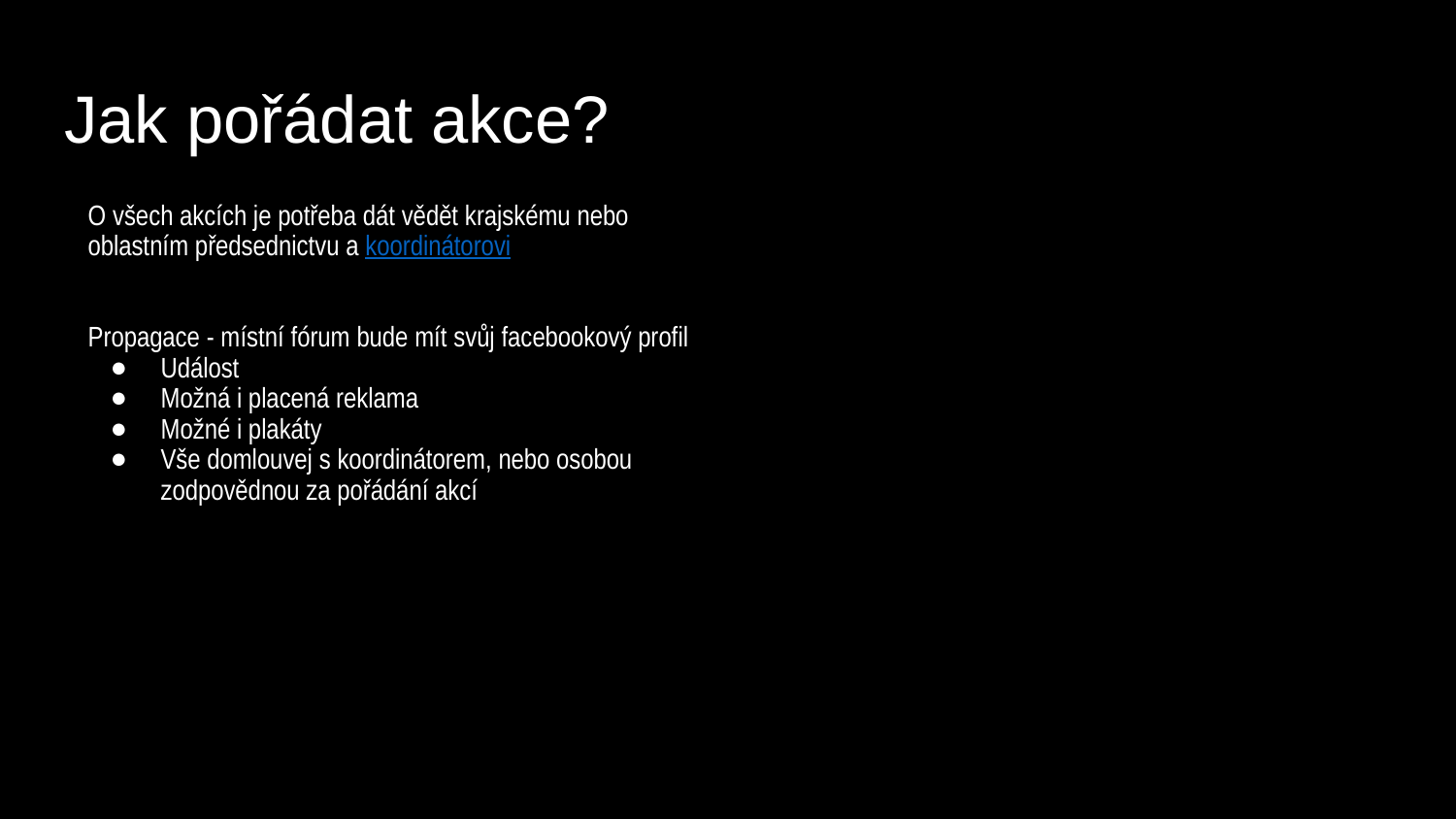

# Jak pořádat akce?
O všech akcích je potřeba dát vědět krajskému nebo oblastním předsednictvu a koordinátorovi

Propagace - místní fórum bude mít svůj facebookový profil
Událost
Možná i placená reklama
Možné i plakáty
Vše domlouvej s koordinátorem, nebo osobou zodpovědnou za pořádání akcí